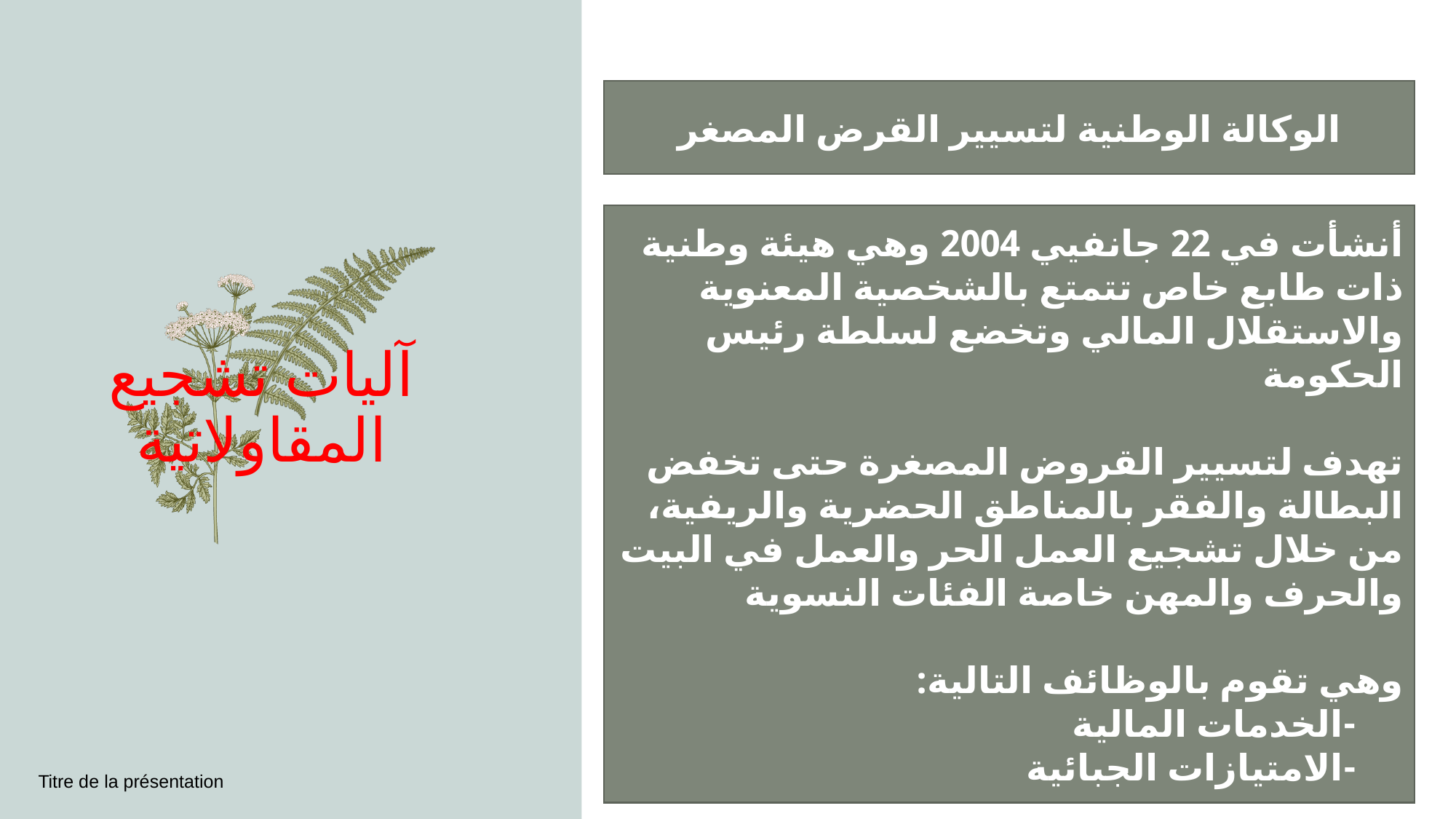

الوكالة الوطنية لتسيير القرض المصغر
آليات تشجيع المقاولاتية
أنشأت في 22 جانفيي 2004 وهي هيئة وطنية ذات طابع خاص تتمتع بالشخصية المعنوية والاستقلال المالي وتخضع لسلطة رئيس الحكومة

تهدف لتسيير القروض المصغرة حتى تخفض البطالة والفقر بالمناطق الحضرية والريفية، من خلال تشجيع العمل الحر والعمل في البيت والحرف والمهن خاصة الفئات النسوية

وهي تقوم بالوظائف التالية:
     -الخدمات المالية
     -الامتيازات الجبائية

Titre de la présentation
5